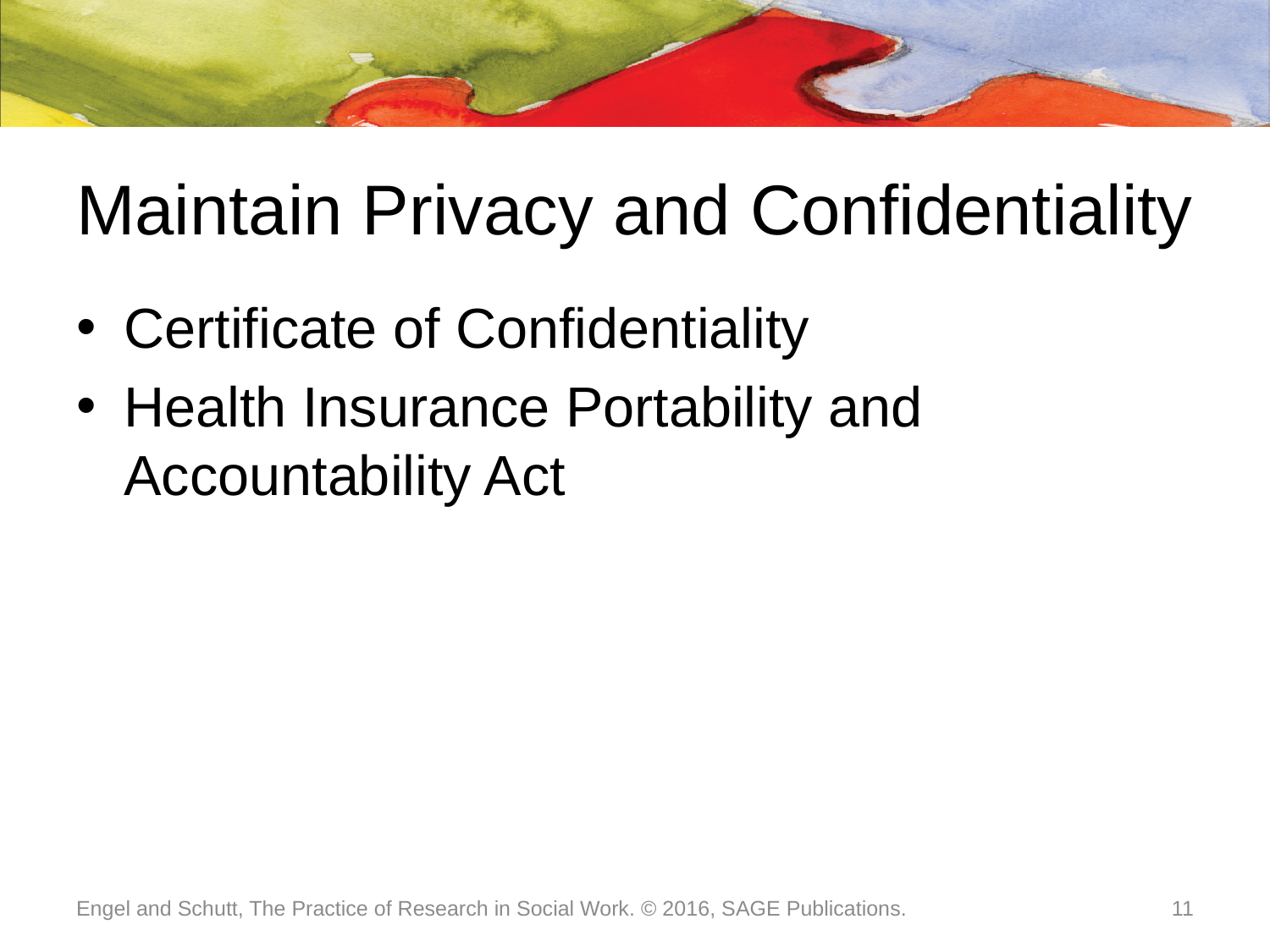

# Maintain Privacy and Confidentiality
Certificate of Confidentiality
Health Insurance Portability and Accountability Act
Engel and Schutt, The Practice of Research in Social Work. © 2016, SAGE Publications.
11